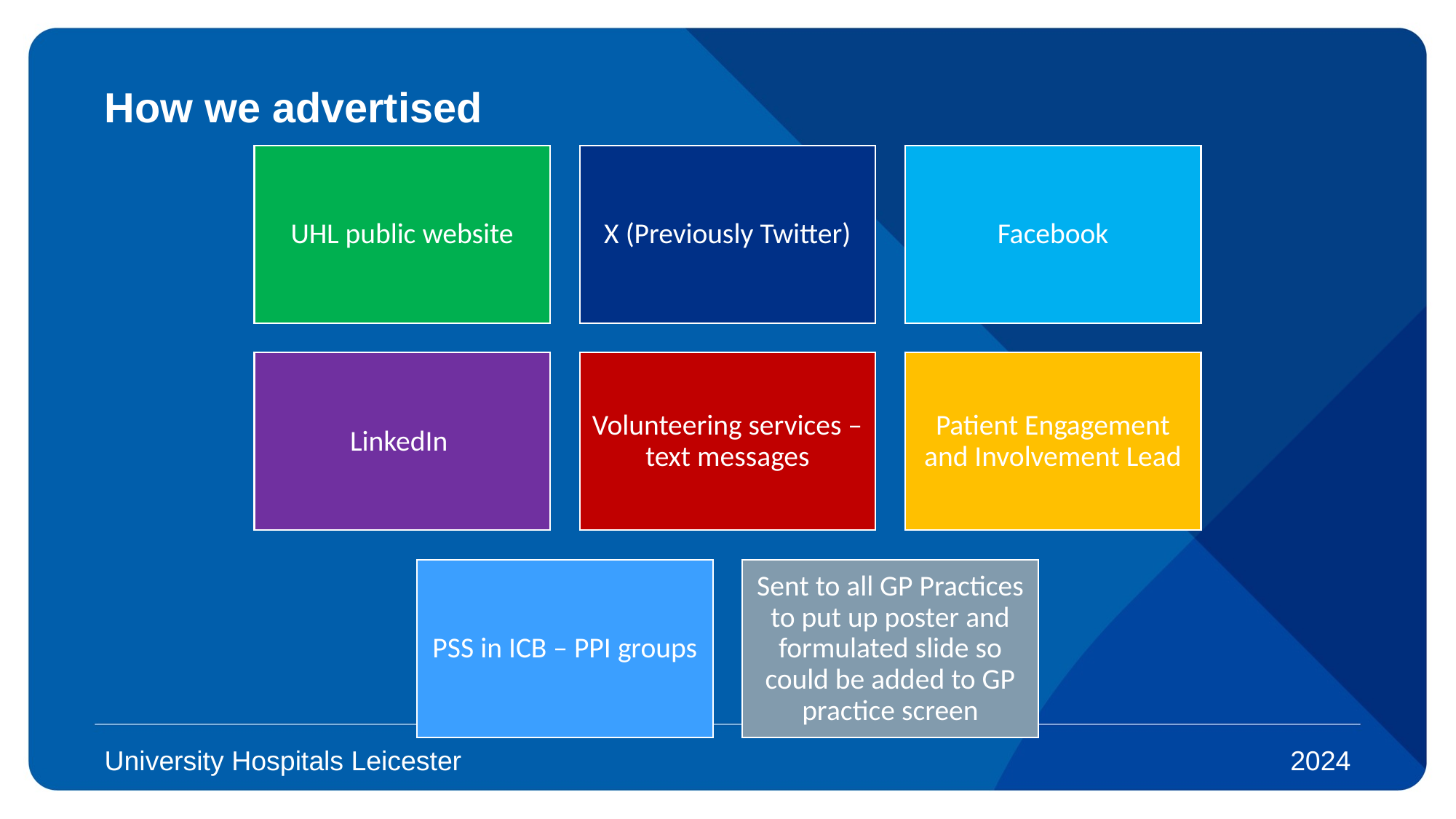

# How we advertised
UHL public website
X (Previously Twitter)
Facebook
LinkedIn
Volunteering services – text messages
Patient Engagement and Involvement Lead
PSS in ICB – PPI groups
Sent to all GP Practices to put up poster and formulated slide so could be added to GP practice screen